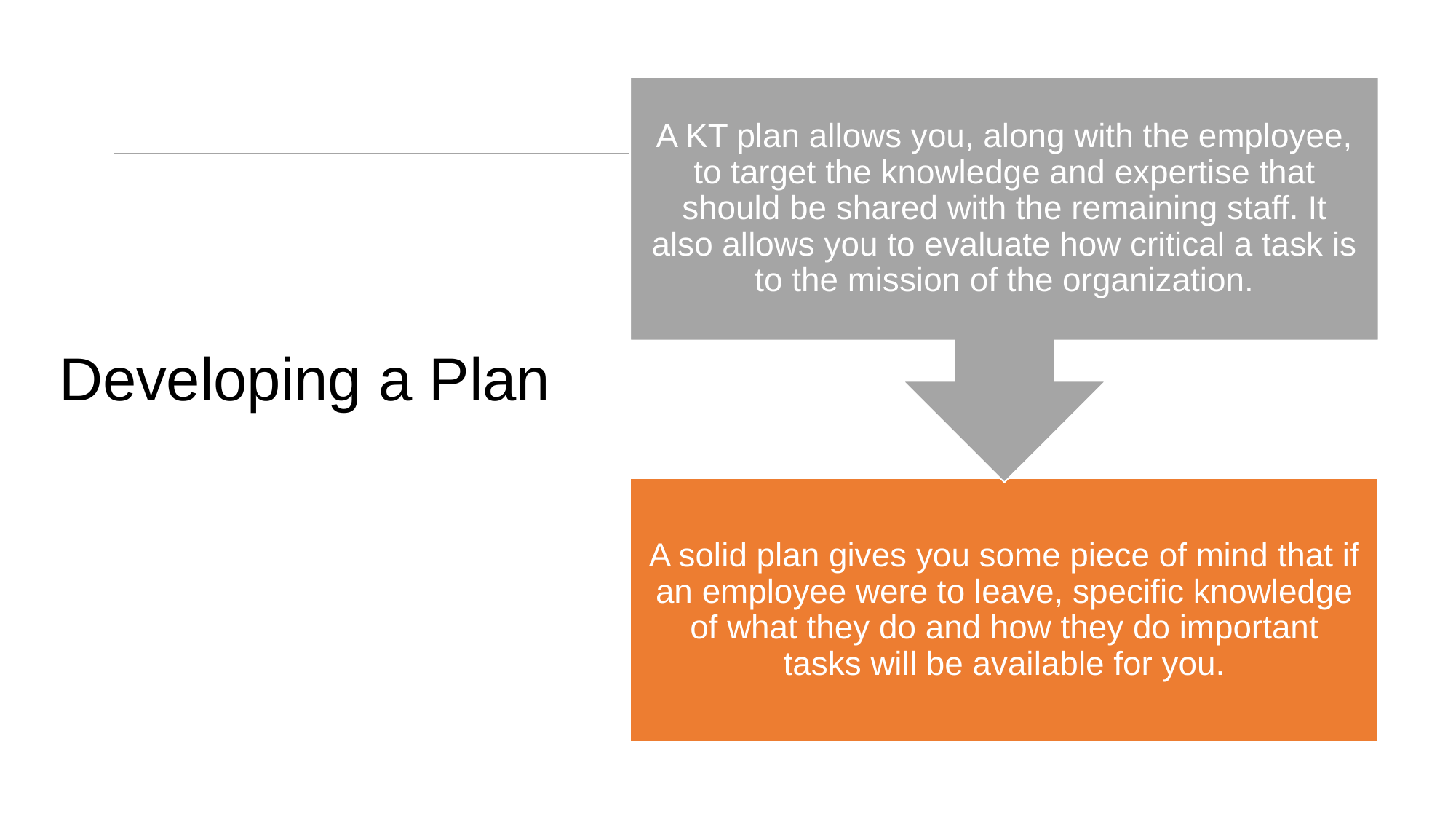

A solid plan gives you some piece of mind that if an employee were to leave, specific knowledge of what they do and how they do important tasks will be available for you.
A KT plan allows you, along with the employee, to target the knowledge and expertise that should be shared with the remaining staff. It also allows you to evaluate how critical a task is to the mission of the organization.
# Developing a Plan